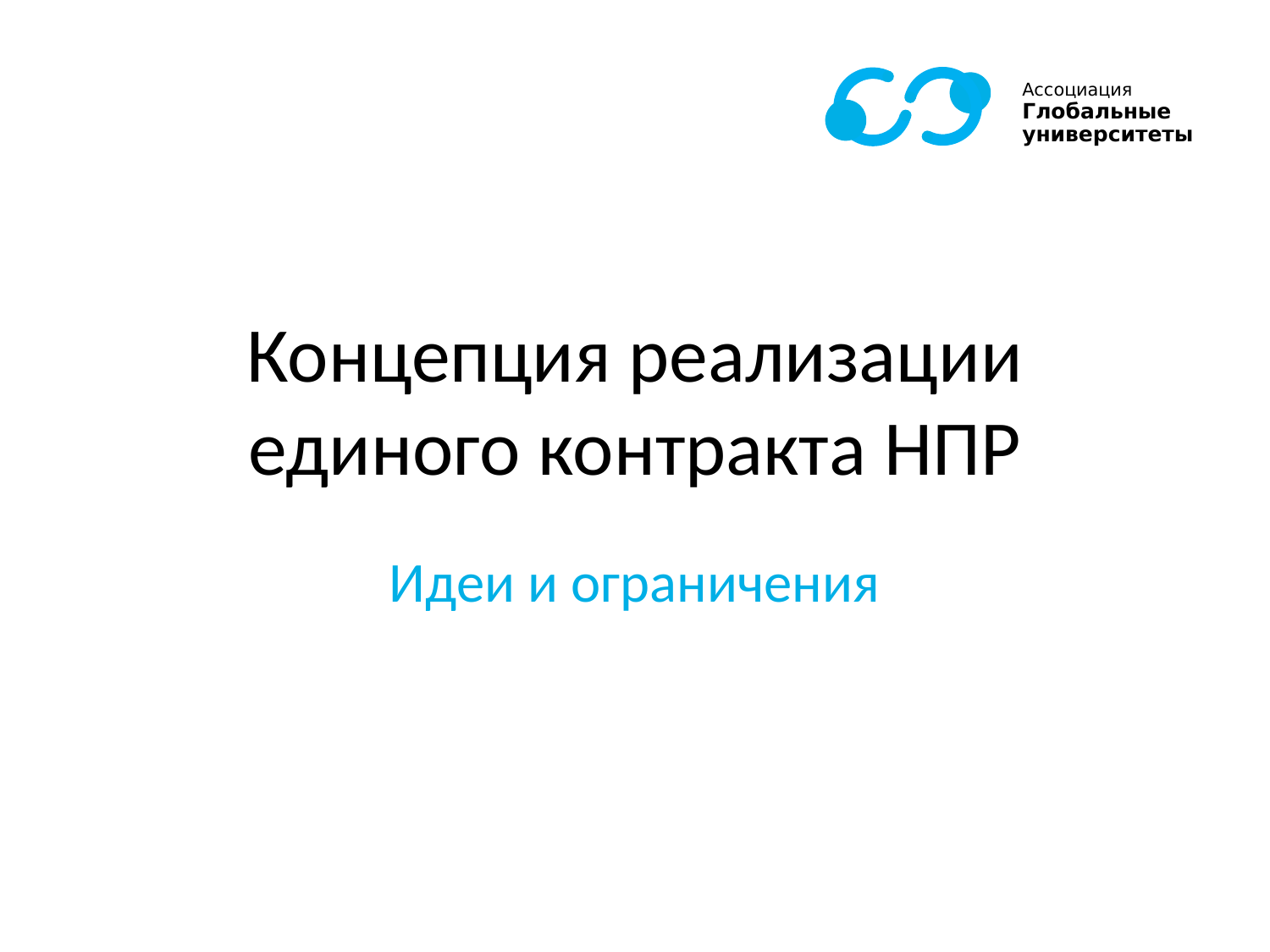

# Концепция реализации единого контракта НПР
Идеи и ограничения